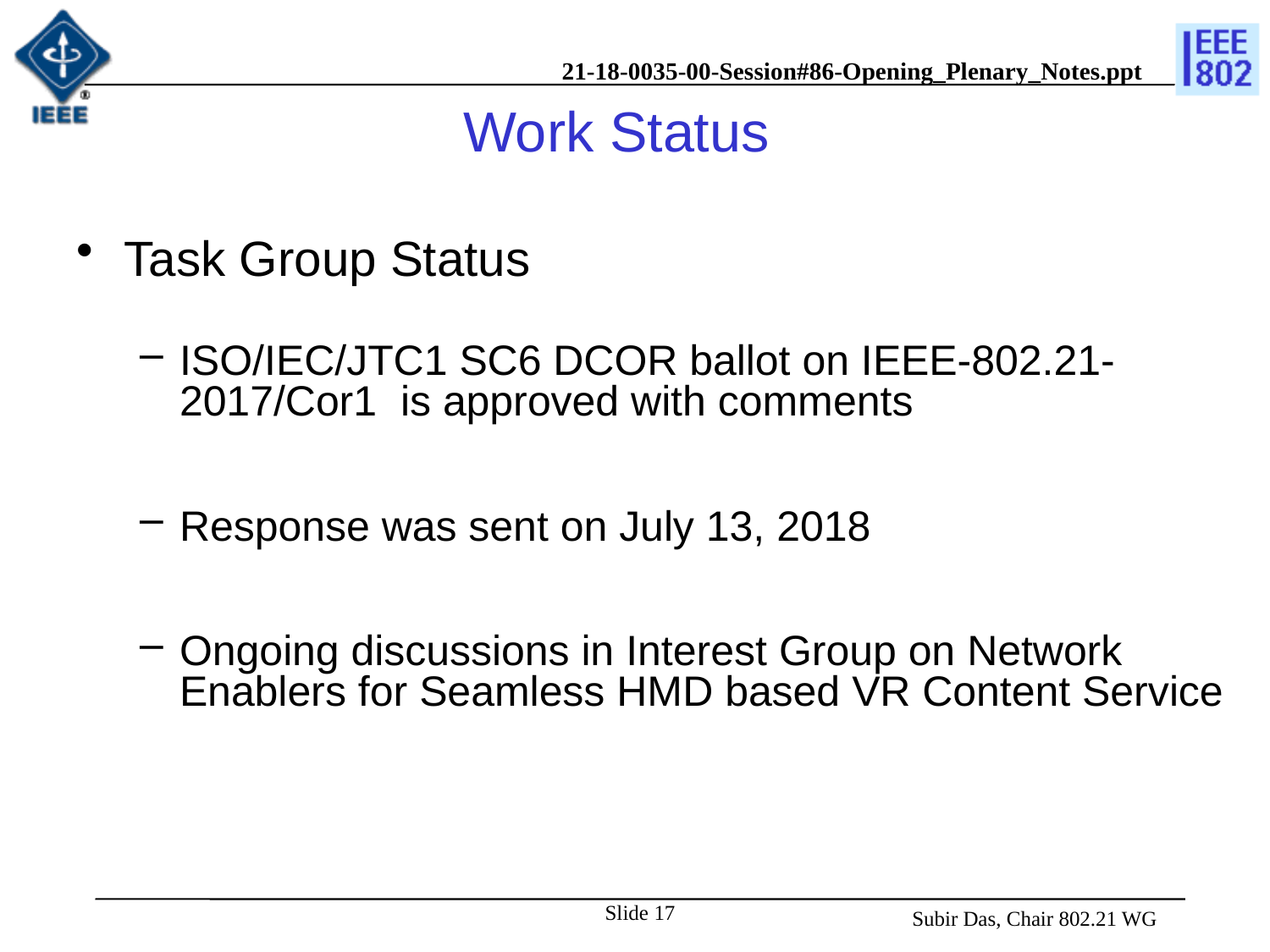

# Work Status

Task Group Status

ISO/IEC/JTC1 SC6 DCOR ballot on IEEE-802.21-2017/Cor1  is approved with comments

Response was sent on July 13, 2018

Ongoing discussions in Interest Group on Network Enablers for Seamless HMD based VR Content Service

Slide 17
  Subir Das, Chair 802.21 WG